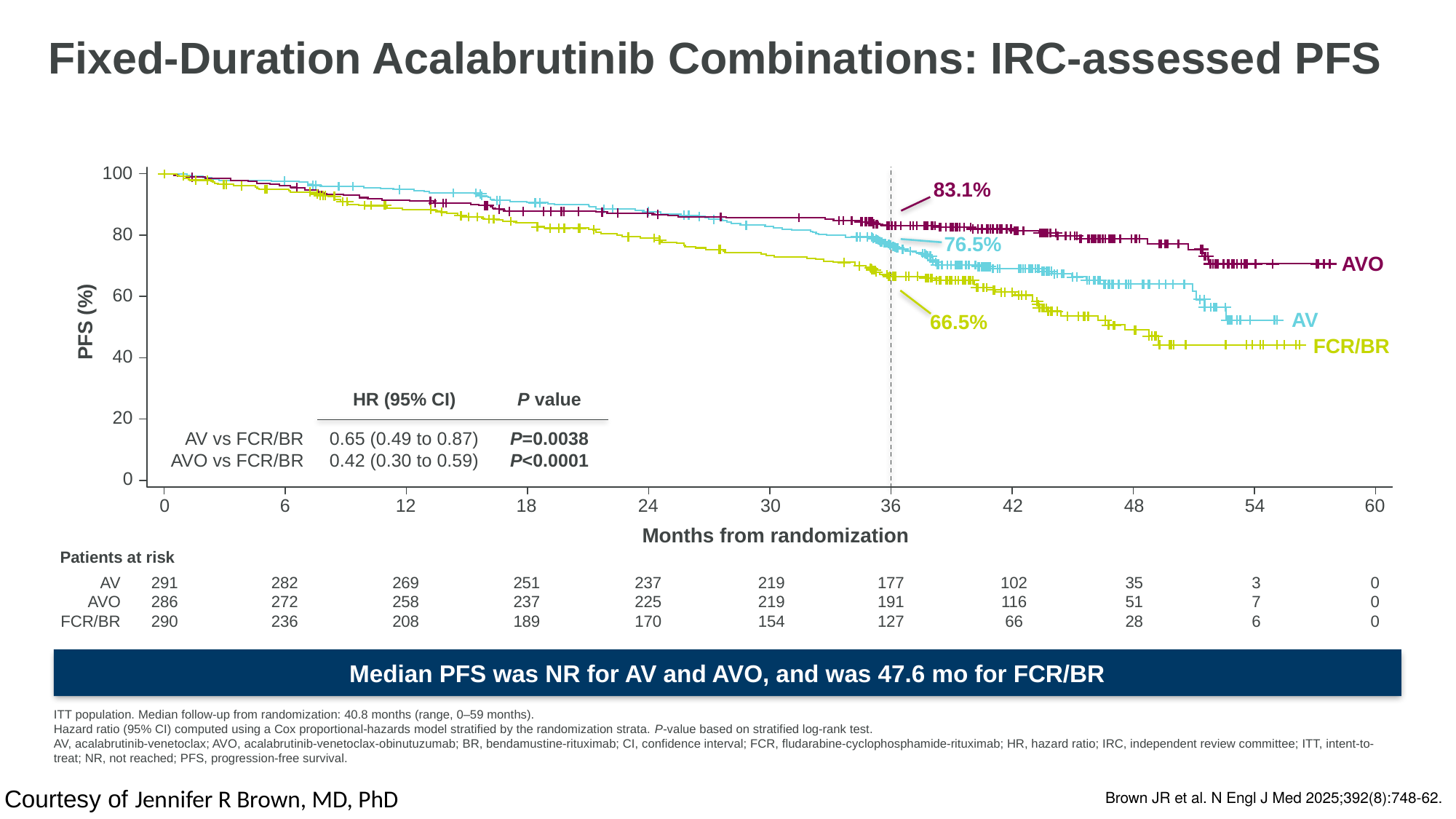

# Fixed-Duration Acalabrutinib Combinations: IRC-assessed PFS
100
80
60
40
20
0

83.1%
76.5%
AVO
AV
66.5%
PFS (%)
FCR/BR
HR (95% CI)
P value
AV vs FCR/BR
AVO vs FCR/BR
0.65 (0.49 to 0.87)
0.42 (0.30 to 0.59)
P=0.0038
P<0.0001

0
6
12
18
24
30
36
42
48
54
60
Months from randomization
Patients at risk
AV
AVO
FCR/BR
291
286
290
282
272
236
269
258
208
251
237
189
237
225
170
219
219
154
177
191
127
102
116
66
35
51
28
3
7
6
0
0
0
Median PFS was NR for AV and AVO, and was 47.6 mo for FCR/BR
ITT population. Median follow-up from randomization: 40.8 months (range, 0–59 months).
Hazard ratio (95% CI) computed using a Cox proportional-hazards model stratified by the randomization strata. P-value based on stratified log-rank test.
AV, acalabrutinib-venetoclax; AVO, acalabrutinib-venetoclax-obinutuzumab; BR, bendamustine-rituximab; CI, confidence interval; FCR, fludarabine-cyclophosphamide-rituximab; HR, hazard ratio; IRC, independent review committee; ITT, intent-to-treat; NR, not reached; PFS, progression-free survival.
Courtesy of Jennifer R Brown, MD, PhD

Brown JR et al. N Engl J Med 2025;392(8):748-62.